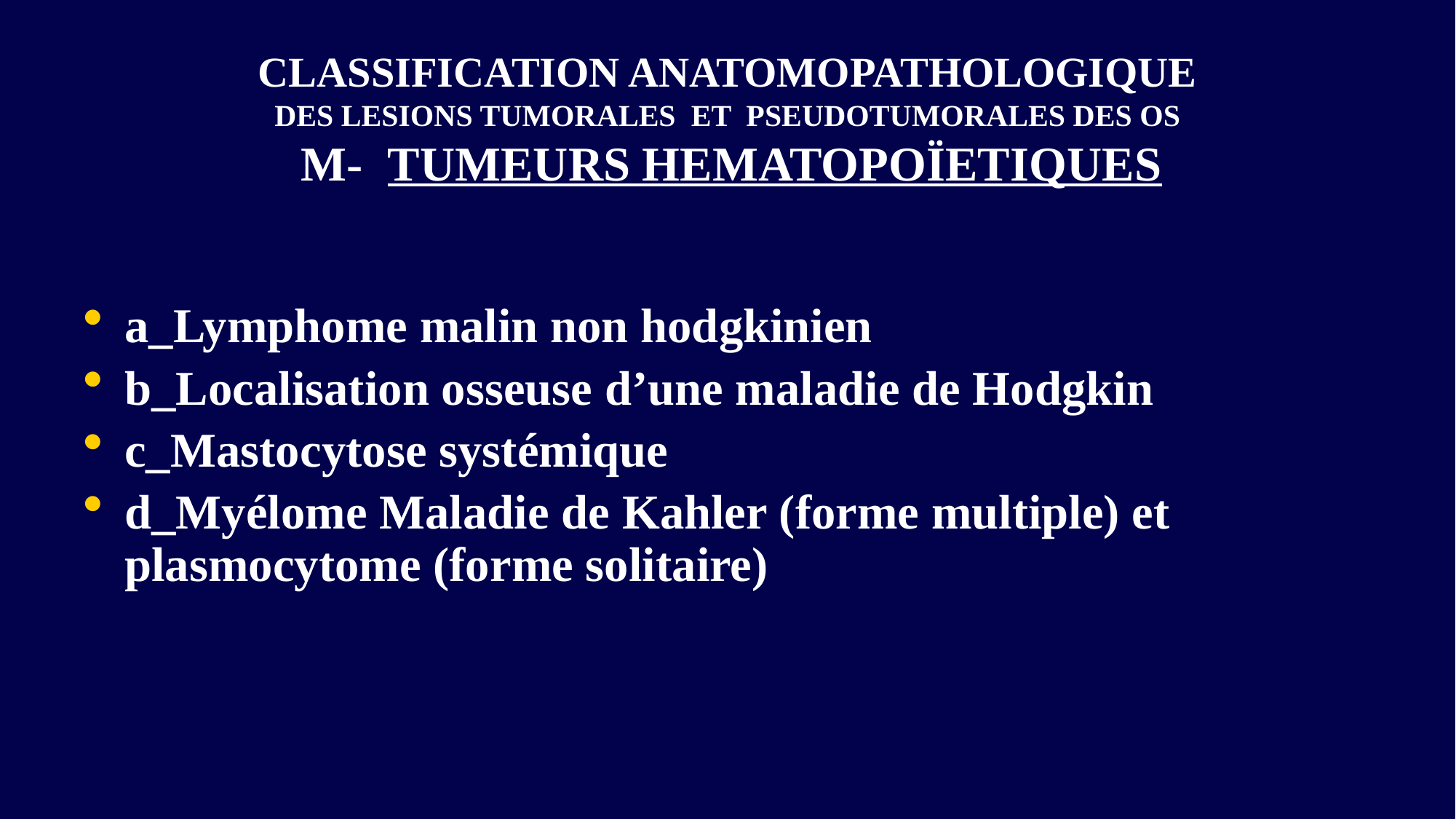

# CLASSIFICATION ANATOMOPATHOLOGIQUE DES LESIONS TUMORALES  ET  PSEUDOTUMORALES DES OS M-  TUMEURS HEMATOPOÏETIQUES

a_Lymphome malin non hodgkinien
b_Localisation osseuse d’une maladie de Hodgkin
c_Mastocytose systémique
d_Myélome Maladie de Kahler (forme multiple) et plasmocytome (forme solitaire)